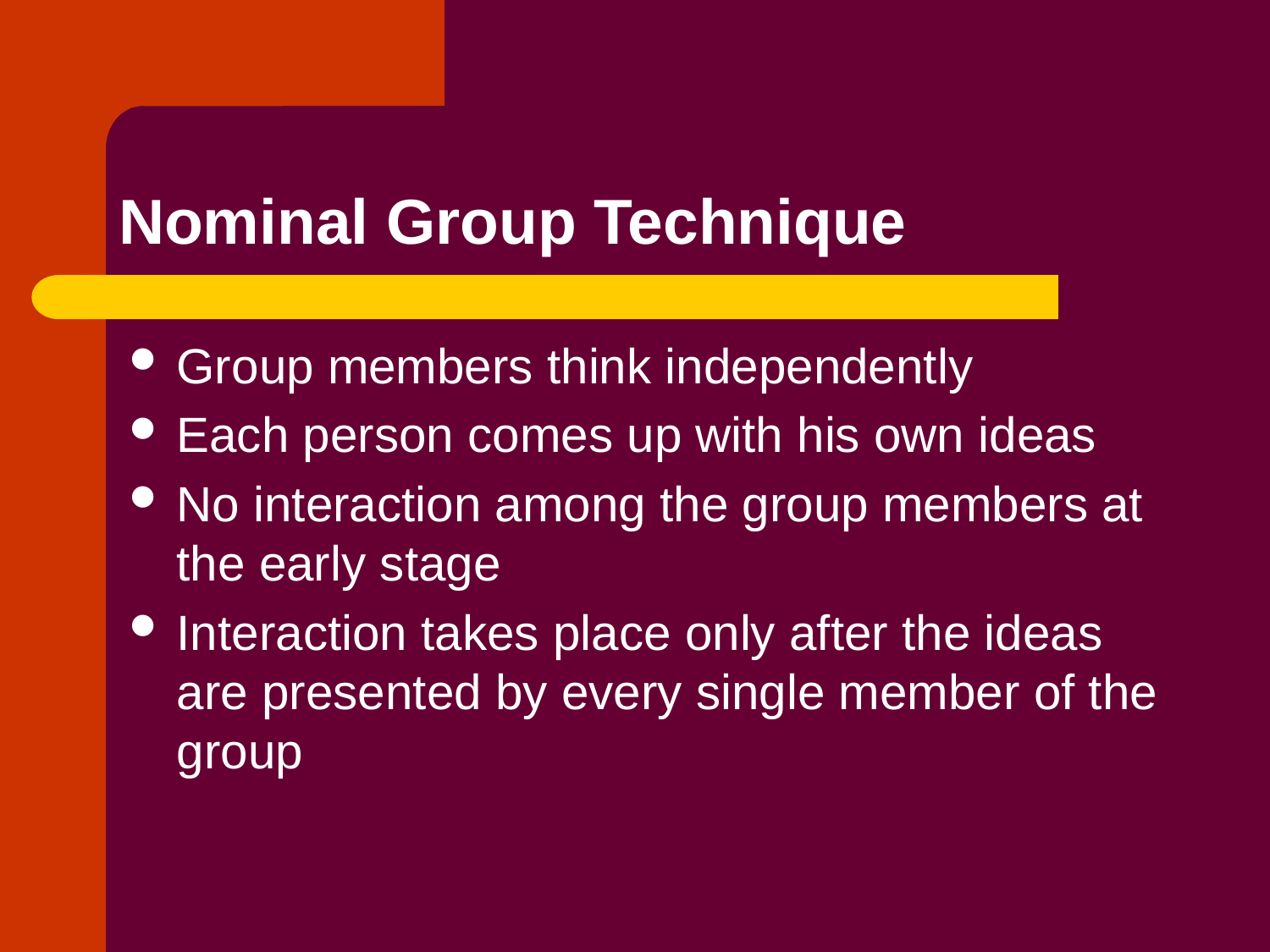

# Nominal Group Technique
Group members think independently
Each person comes up with his own ideas
No interaction among the group members at the early stage
Interaction takes place only after the ideas are presented by every single member of the group